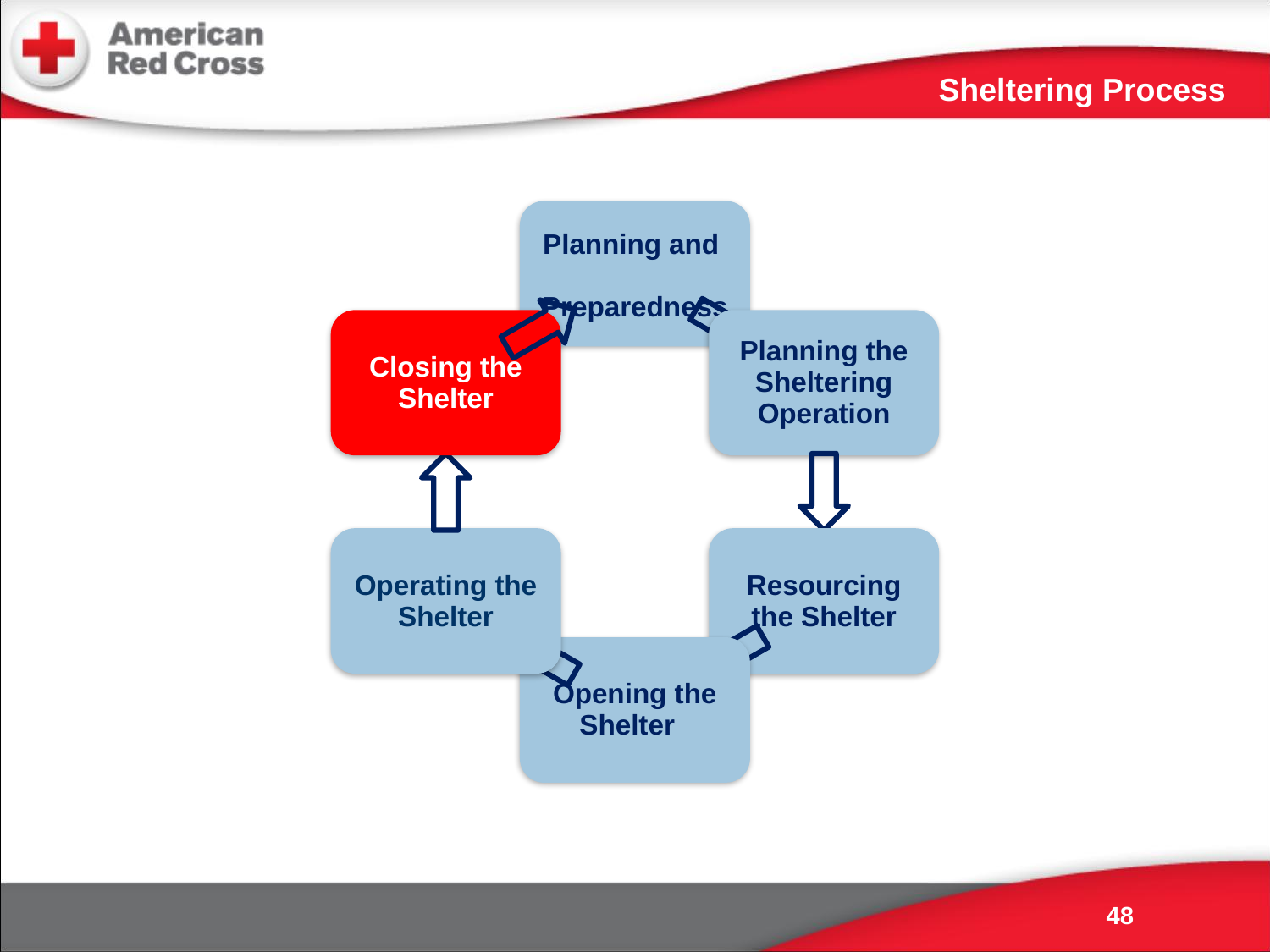

Sheltering Process
Planning and
    Preparedness
Planning the Sheltering Operation
Resourcing the Shelter
Opening the Shelter
Operating the Shelter
Closing the Shelter
 48